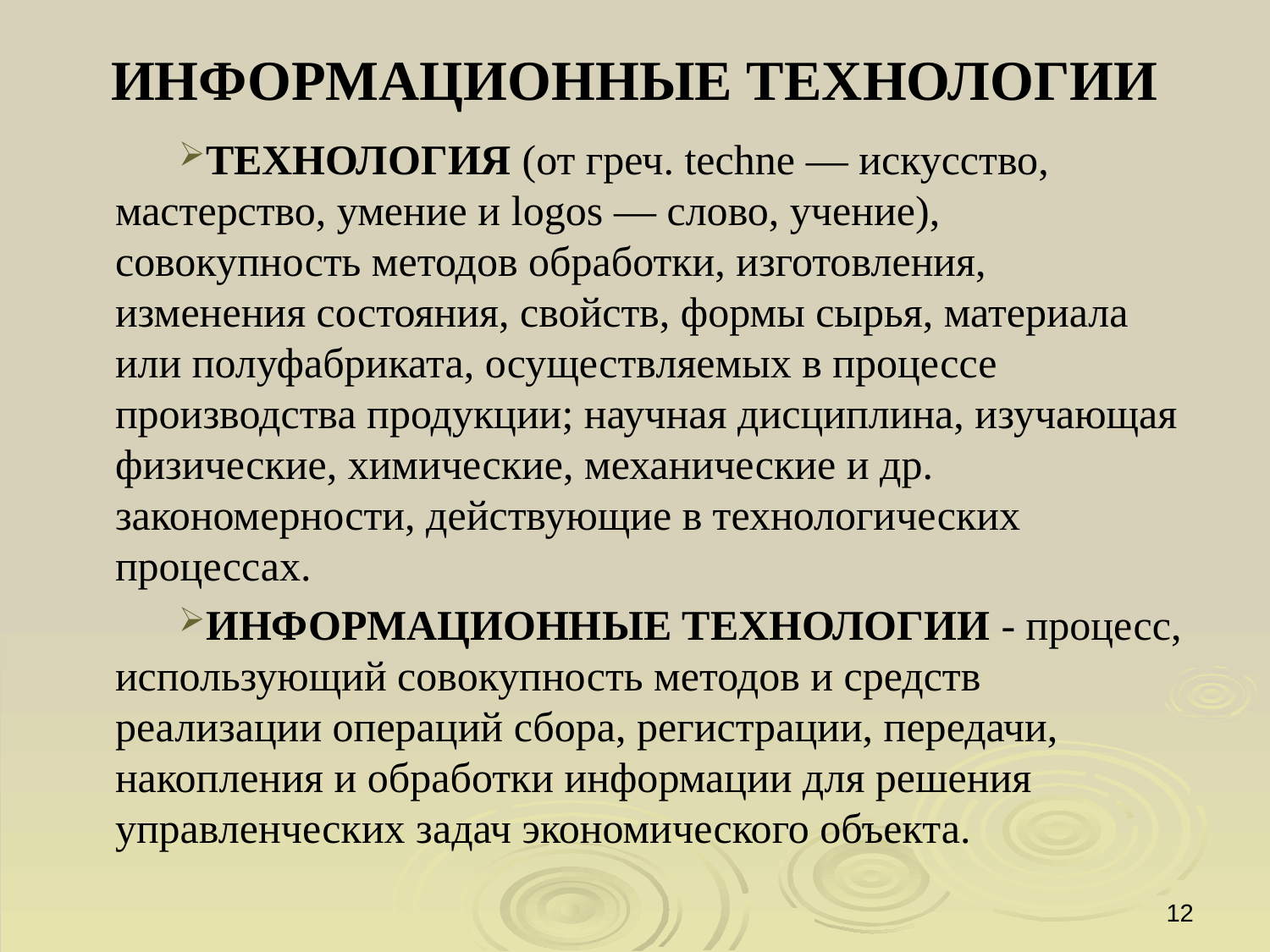

# ИНФОРМАЦИОННЫЕ ТЕХНОЛОГИИ
ТЕХНОЛОГИЯ (от греч. techne — искусство, мастерство, умение и logos — слово, учение), совокупность методов обработки, изготовления, изменения состояния, свойств, формы сырья, материала или полуфабриката, осуществляемых в процессе производства продукции; научная дисциплина, изучающая физические, химические, механические и др. закономерности, действующие в технологических процессах.
ИНФОРМАЦИОННЫЕ ТЕХНОЛОГИИ - процесс, использующий совокупность методов и средств реализации операций сбора, регистрации, передачи, накопления и обработки информации для решения управленческих задач экономического объекта.
12